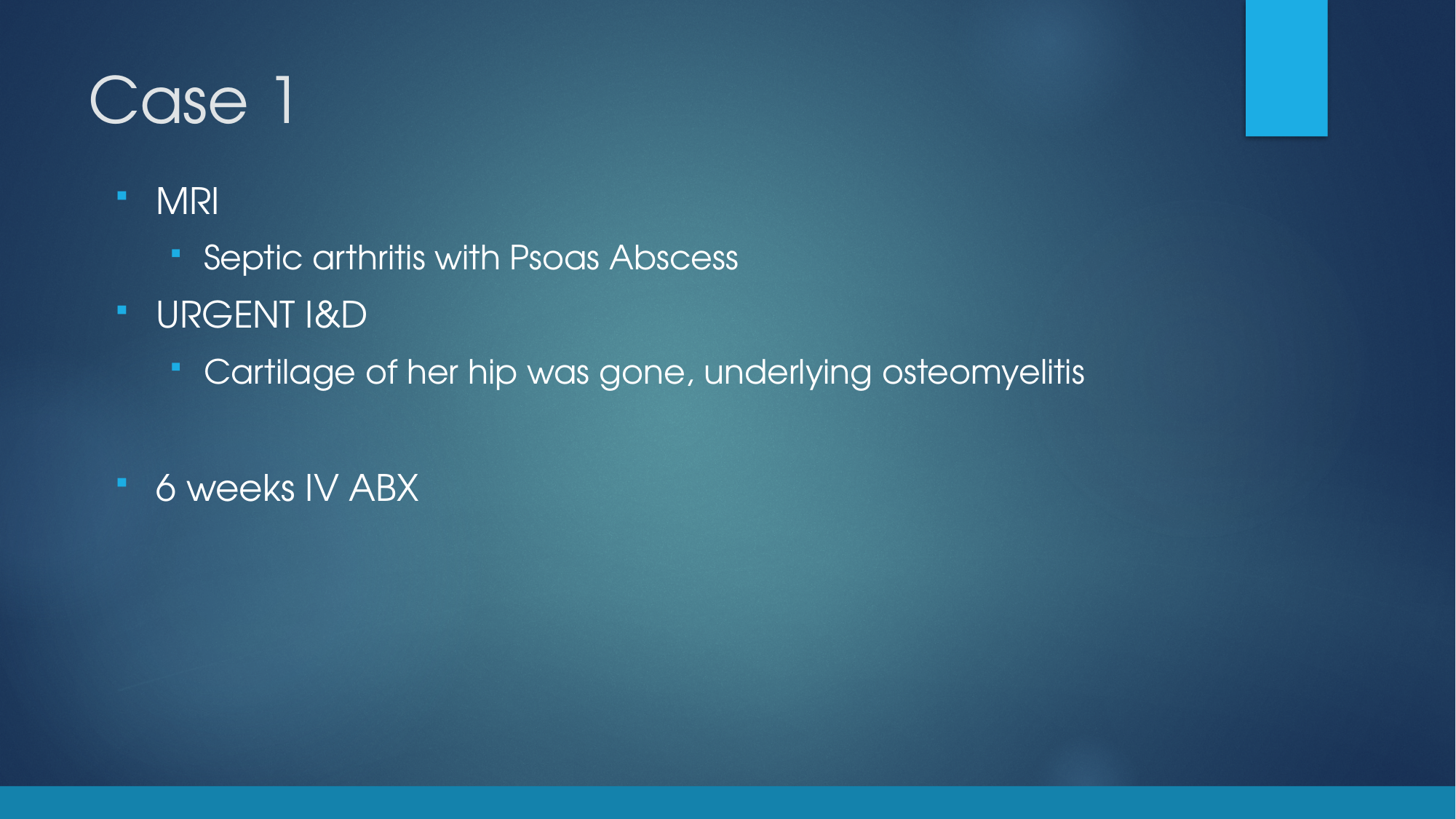

# Case 1
MRI
Septic arthritis with Psoas Abscess
URGENT I&D
Cartilage of her hip was gone, underlying osteomyelitis

6 weeks IV ABX